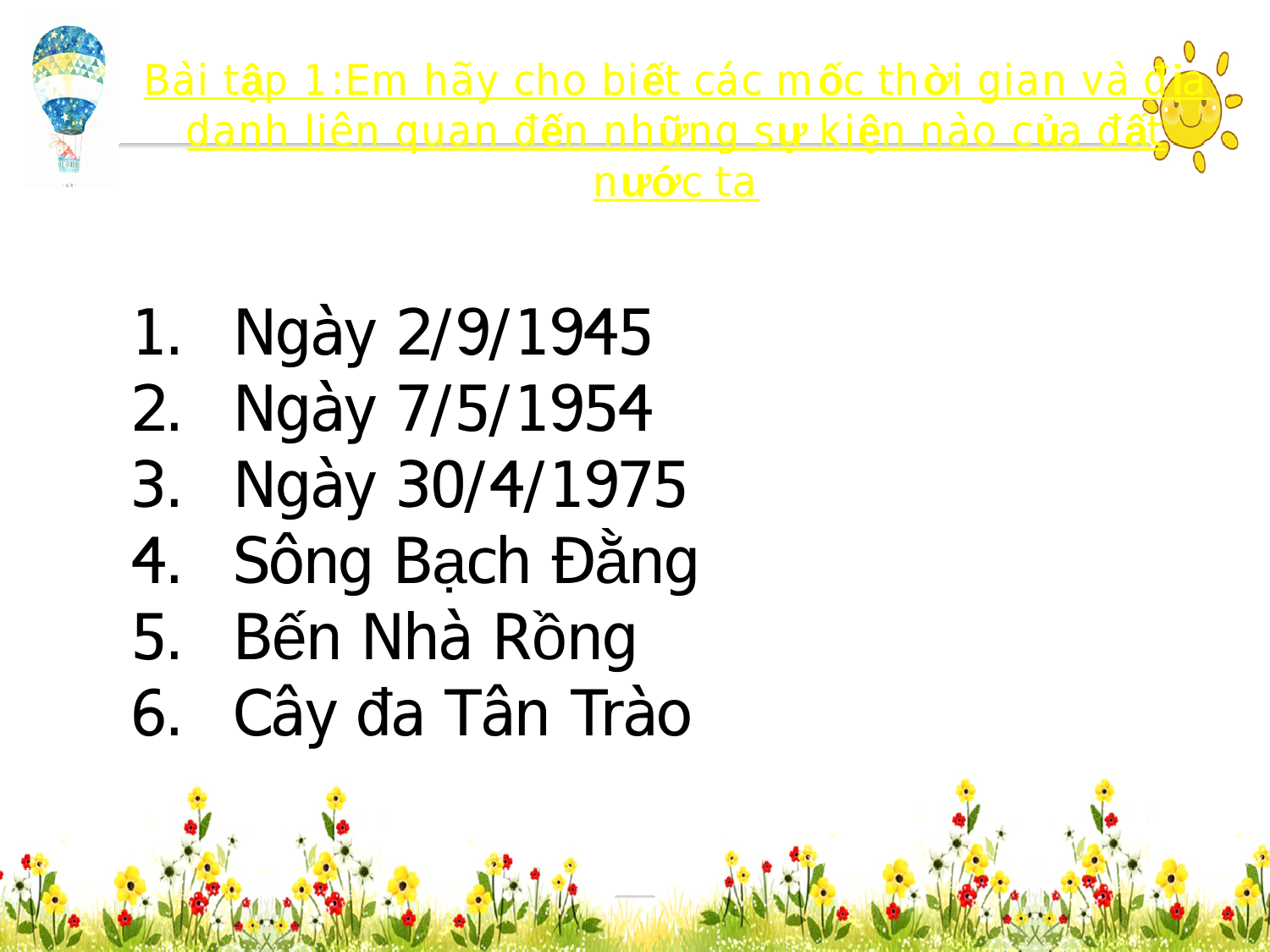

Bài tập 1:Em hãy cho biết các mốc thời gian và địa danh liên quan đến những sự kiện nào của đất nước ta
Ngày 2/9/1945
Ngày 7/5/1954
Ngày 30/4/1975
Sông Bạch Đằng
Bến Nhà Rồng
Cây đa Tân Trào